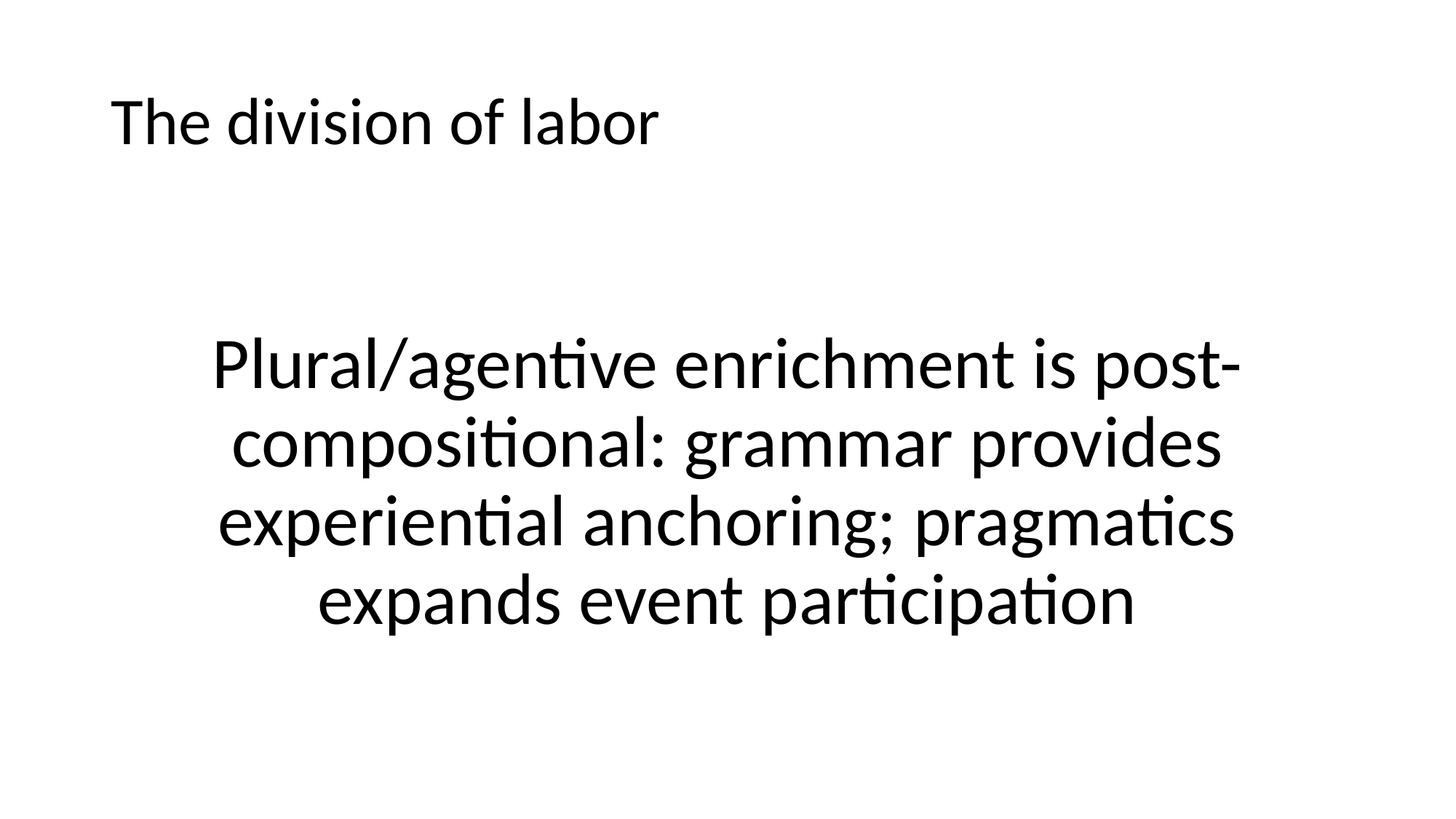

# The division of labor

Plural/agentive enrichment is post-compositional: grammar provides experiential anchoring; pragmatics expands event participation